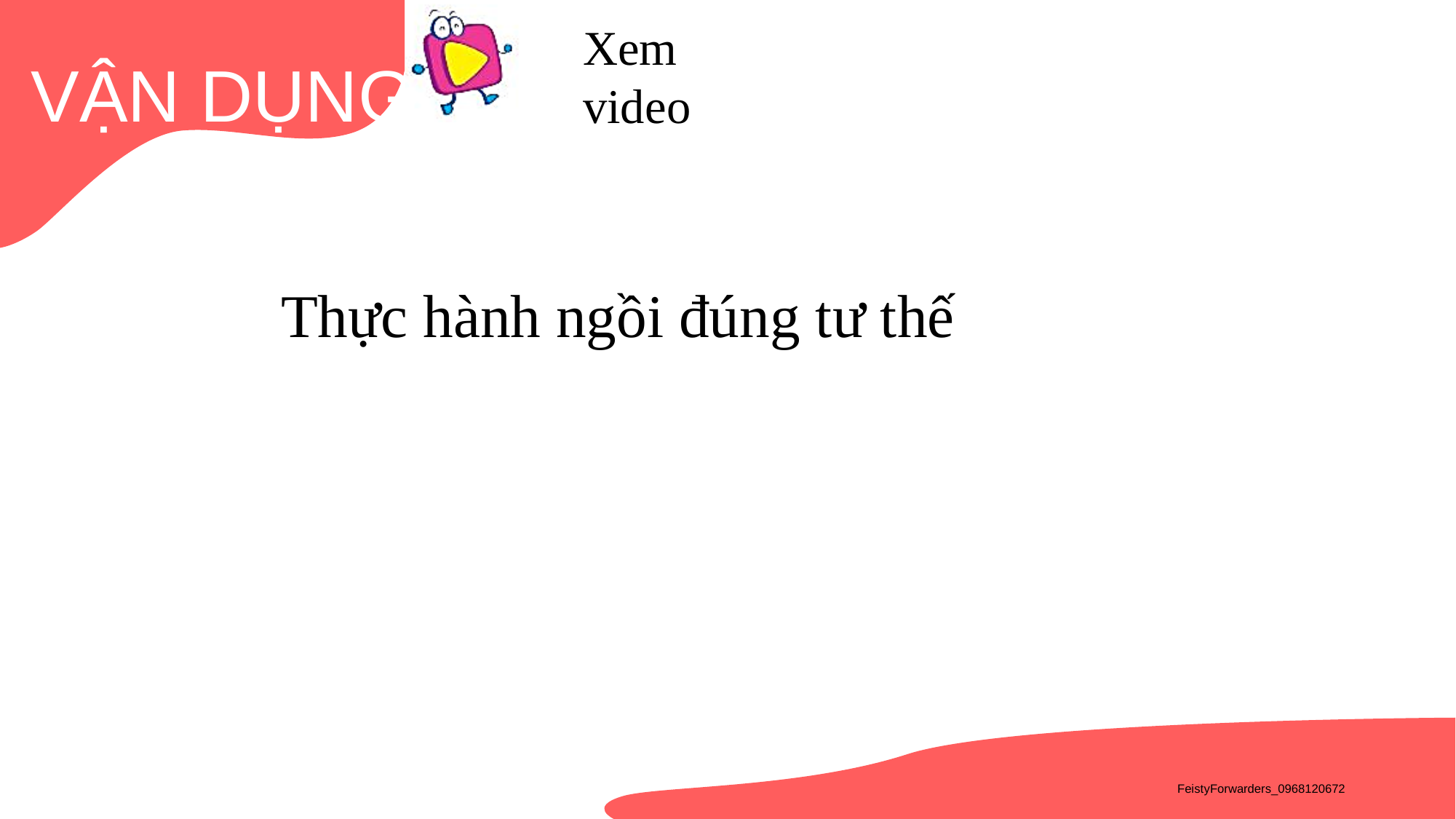

Xem video
Thực hành ngồi đúng tư thế